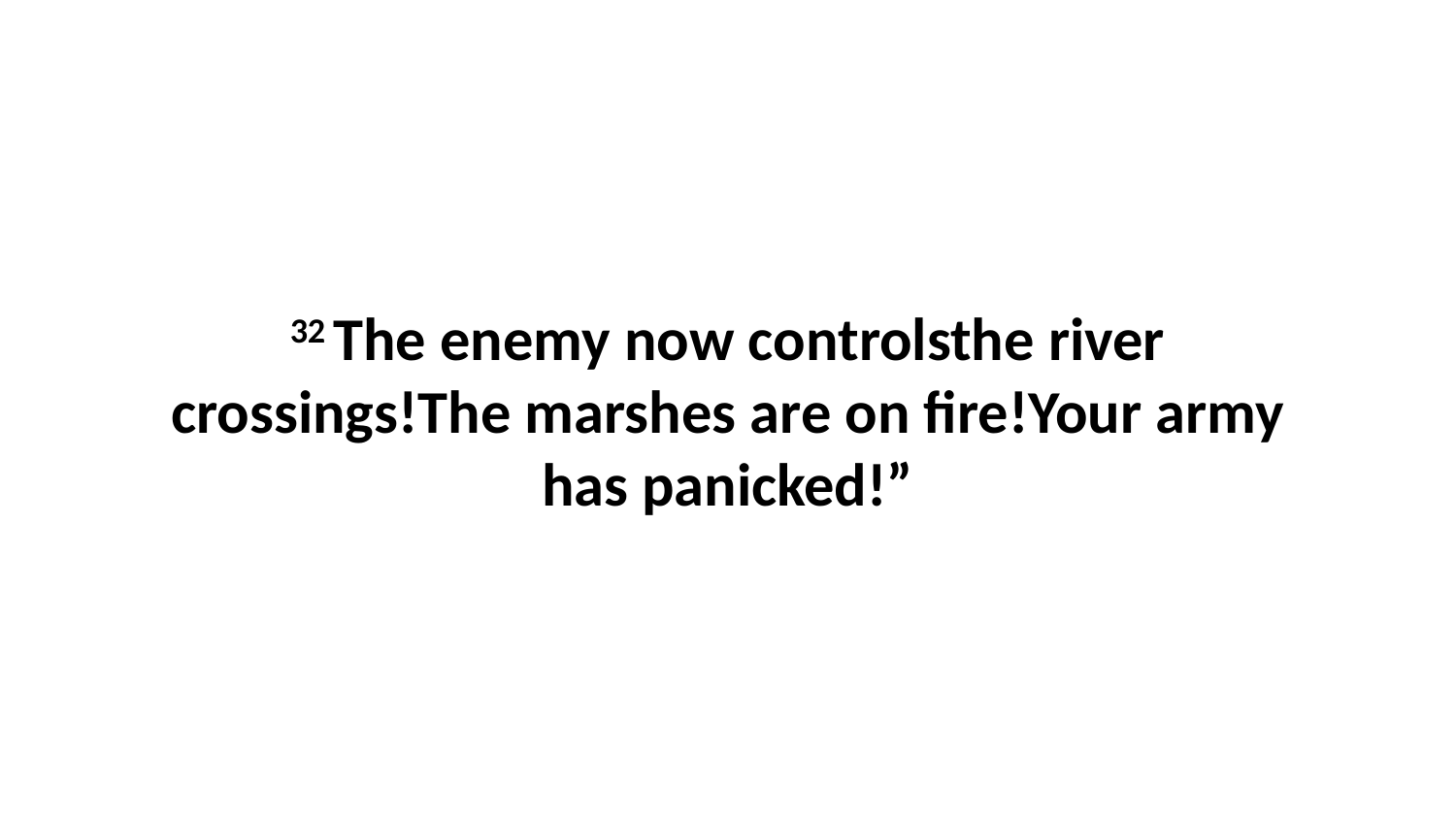

32 The enemy now controlsthe river crossings!The marshes are on fire!Your army has panicked!”